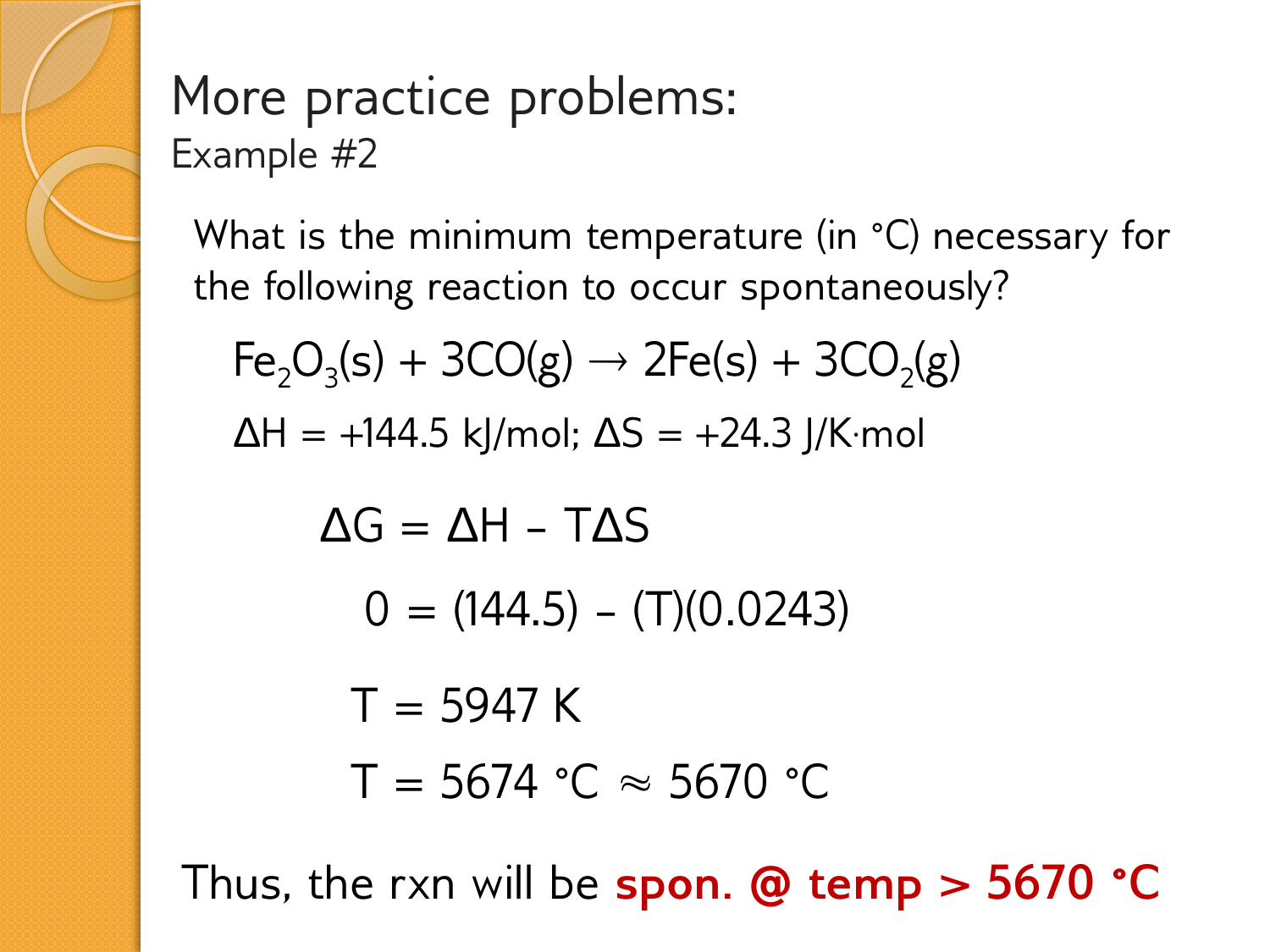

# More practice problems: Example #2
What is the minimum temperature (in °C) necessary for the following reaction to occur spontaneously?
	Fe2O3(s) + 3CO(g) → 2Fe(s) + 3CO2(g)
	ΔH = +144.5 kJ/mol; ΔS = +24.3 J/K·mol

     ΔG = ΔH – TΔS
        0 = (144.5) – (T)(0.0243)
T = 5947 K
T = 5674 °C ≈ 5670 °C
Thus, the rxn will be spon. @ temp > 5670 °C